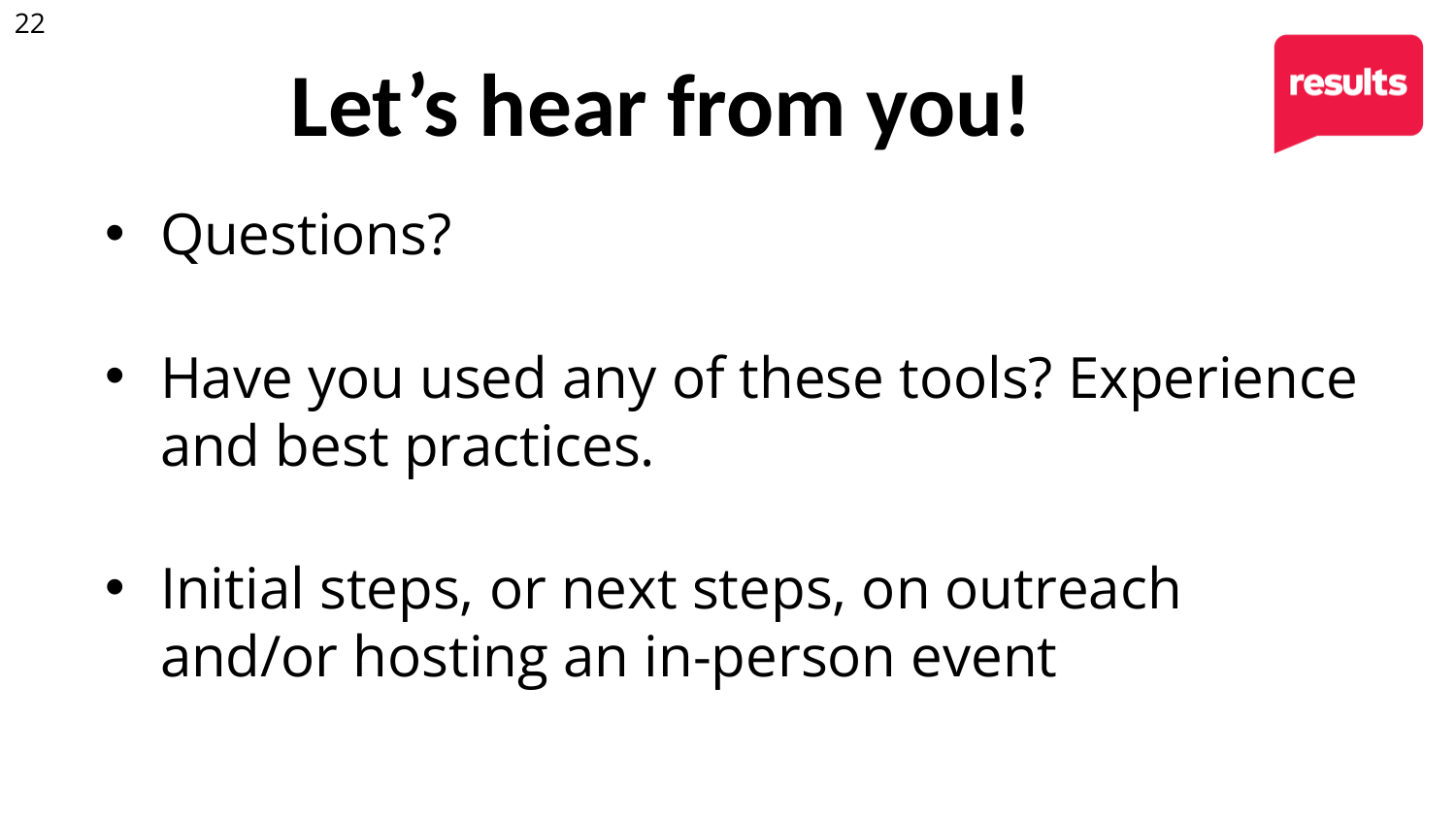

# Let’s hear from you!
Questions?
Have you used any of these tools? Experience and best practices.
Initial steps, or next steps, on outreach and/or hosting an in-person event